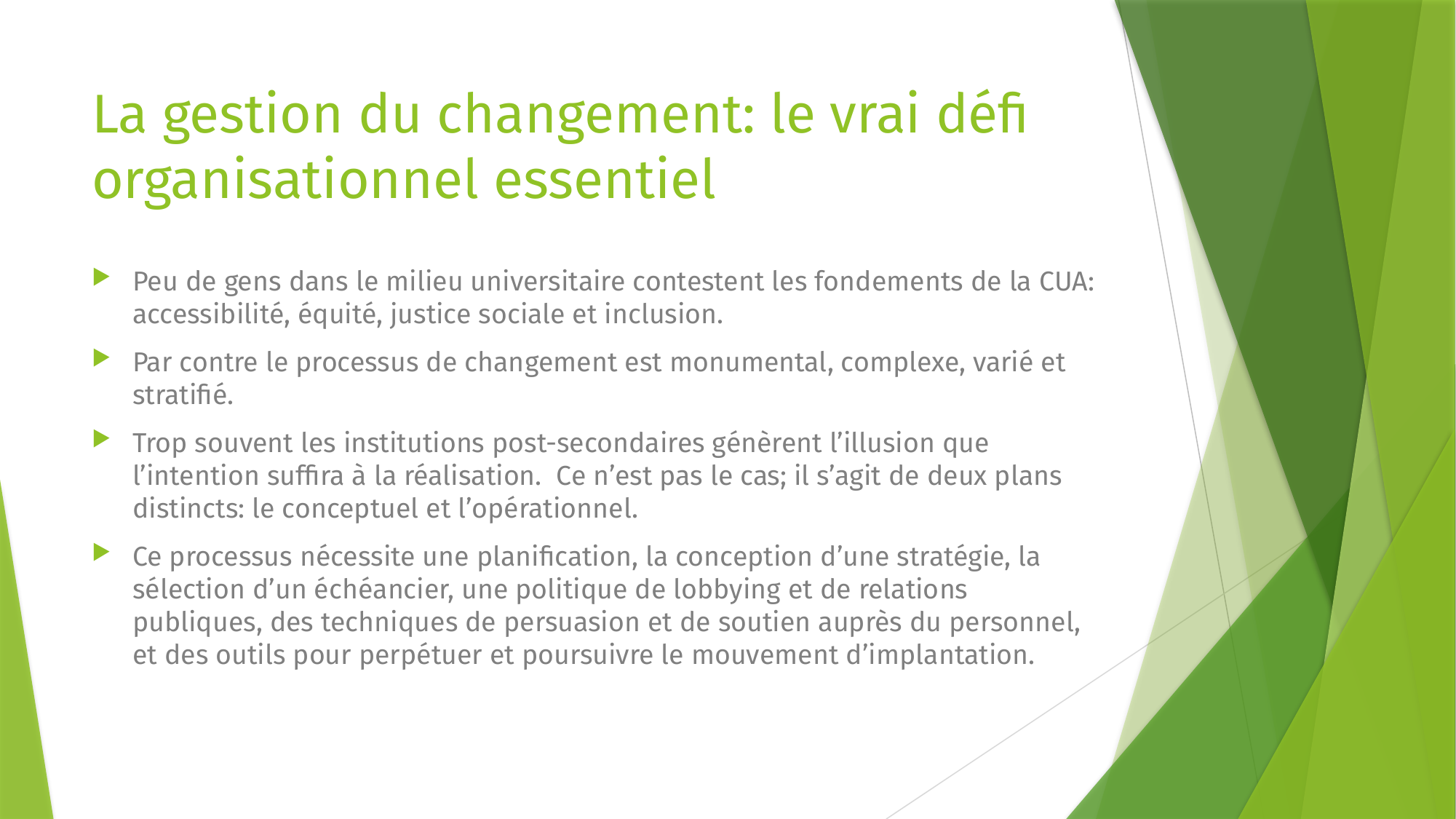

# La gestion du changement: le vrai défi organisationnel essentiel
Peu de gens dans le milieu universitaire contestent les fondements de la CUA: accessibilité, équité, justice sociale et inclusion.
Par contre le processus de changement est monumental, complexe, varié et stratifié.
Trop souvent les institutions post-secondaires génèrent l’illusion que l’intention suffira à la réalisation.  Ce n’est pas le cas; il s’agit de deux plans distincts: le conceptuel et l’opérationnel.
Ce processus nécessite une planification, la conception d’une stratégie, la sélection d’un échéancier, une politique de lobbying et de relations publiques, des techniques de persuasion et de soutien auprès du personnel, et des outils pour perpétuer et poursuivre le mouvement d’implantation.